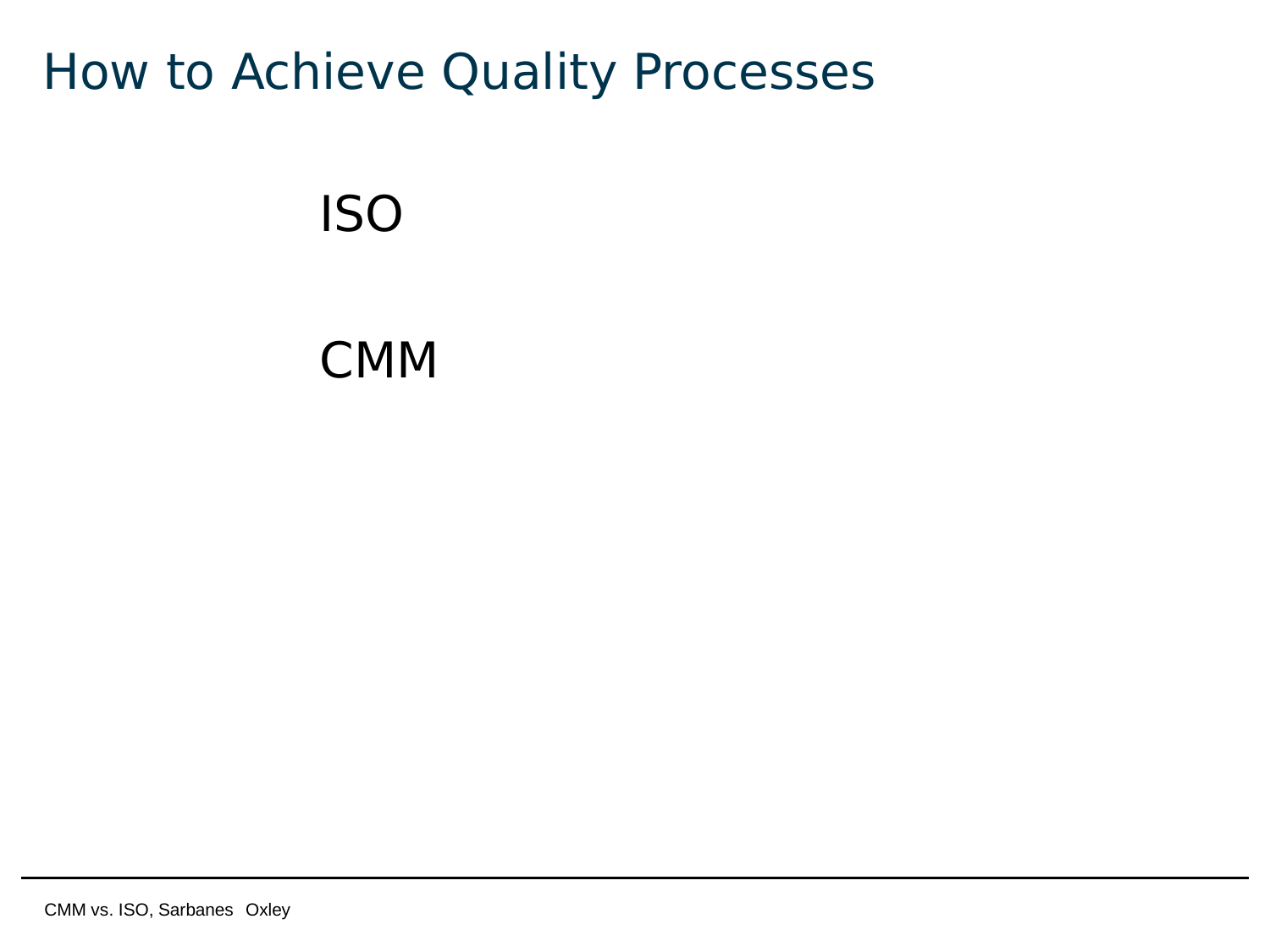

# How to Achieve Quality Processes
ISO

CMM